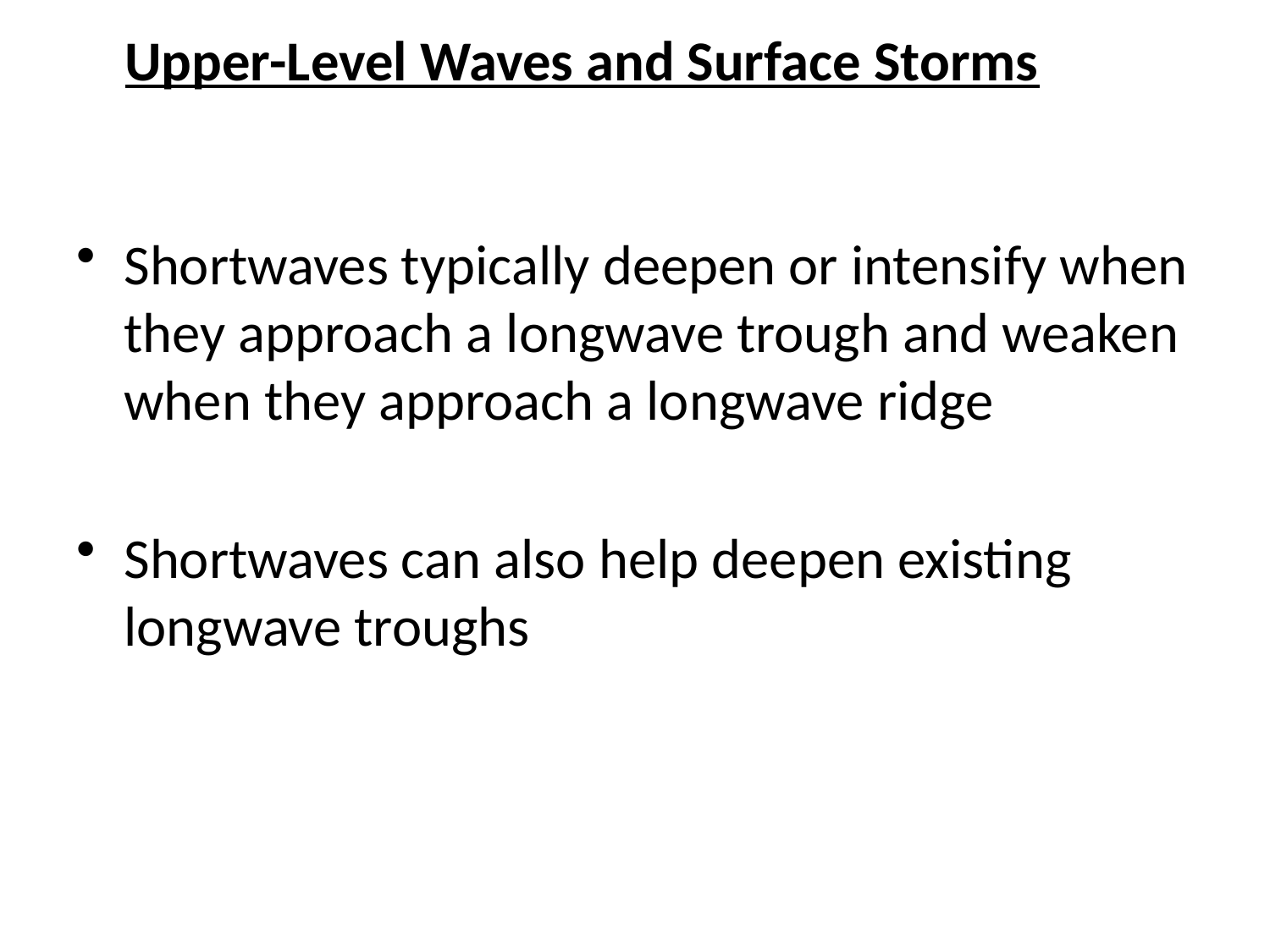

# Upper-Level Waves and Surface Storms
Shortwaves typically deepen or intensify when they approach a longwave trough and weaken when they approach a longwave ridge

Shortwaves can also help deepen existing longwave troughs